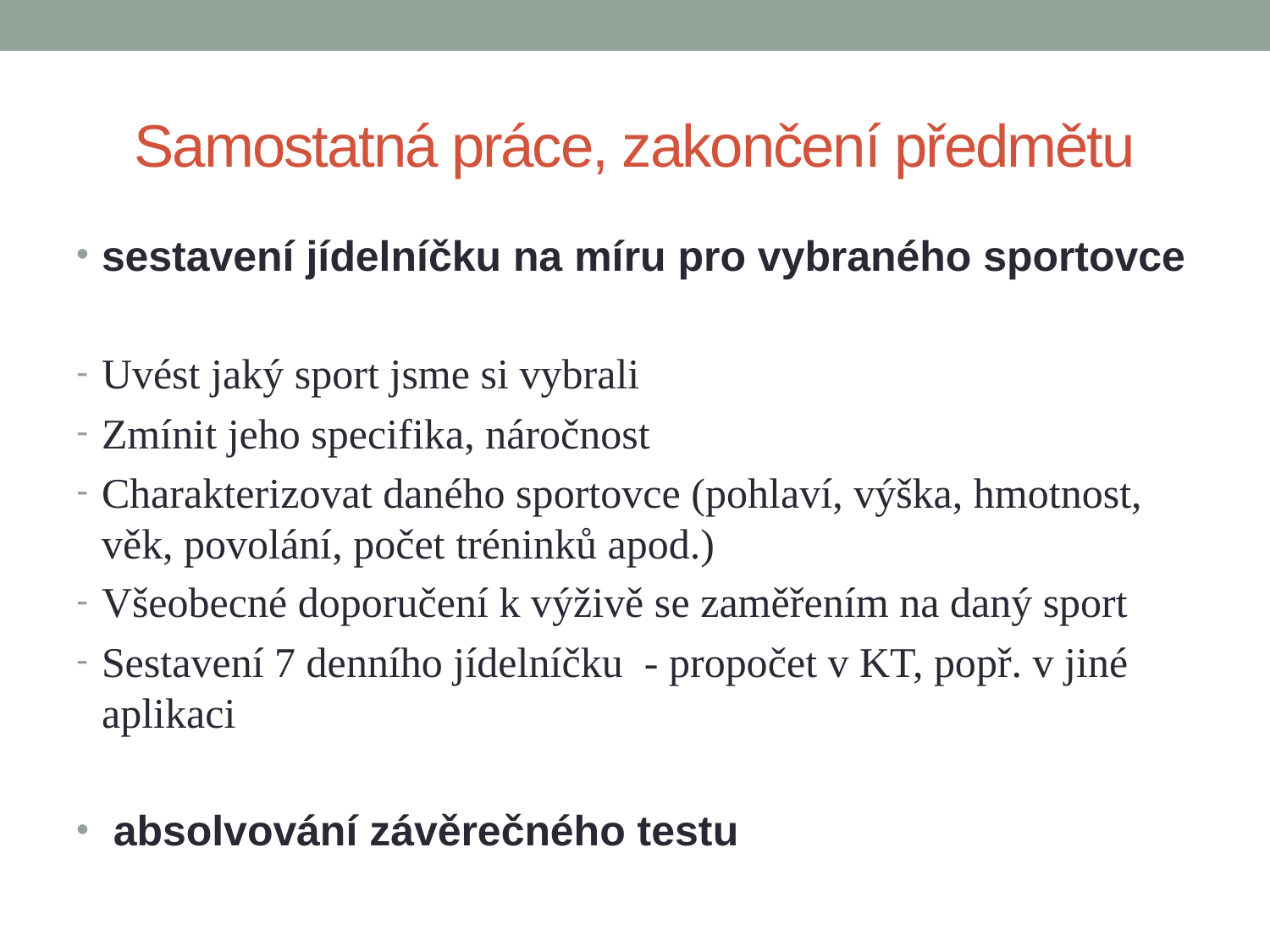

# Samostatná práce, zakončení předmětu
sestavení jídelníčku na míru pro vybraného sportovce

Uvést jaký sport jsme si vybrali
Zmínit jeho specifika, náročnost
Charakterizovat daného sportovce (pohlaví, výška, hmotnost, věk, povolání, počet tréninků apod.)
Všeobecné doporučení k výživě se zaměřením na daný sport
Sestavení 7 denního jídelníčku  - propočet v KT, popř. v jiné aplikaci

 absolvování závěrečného testu